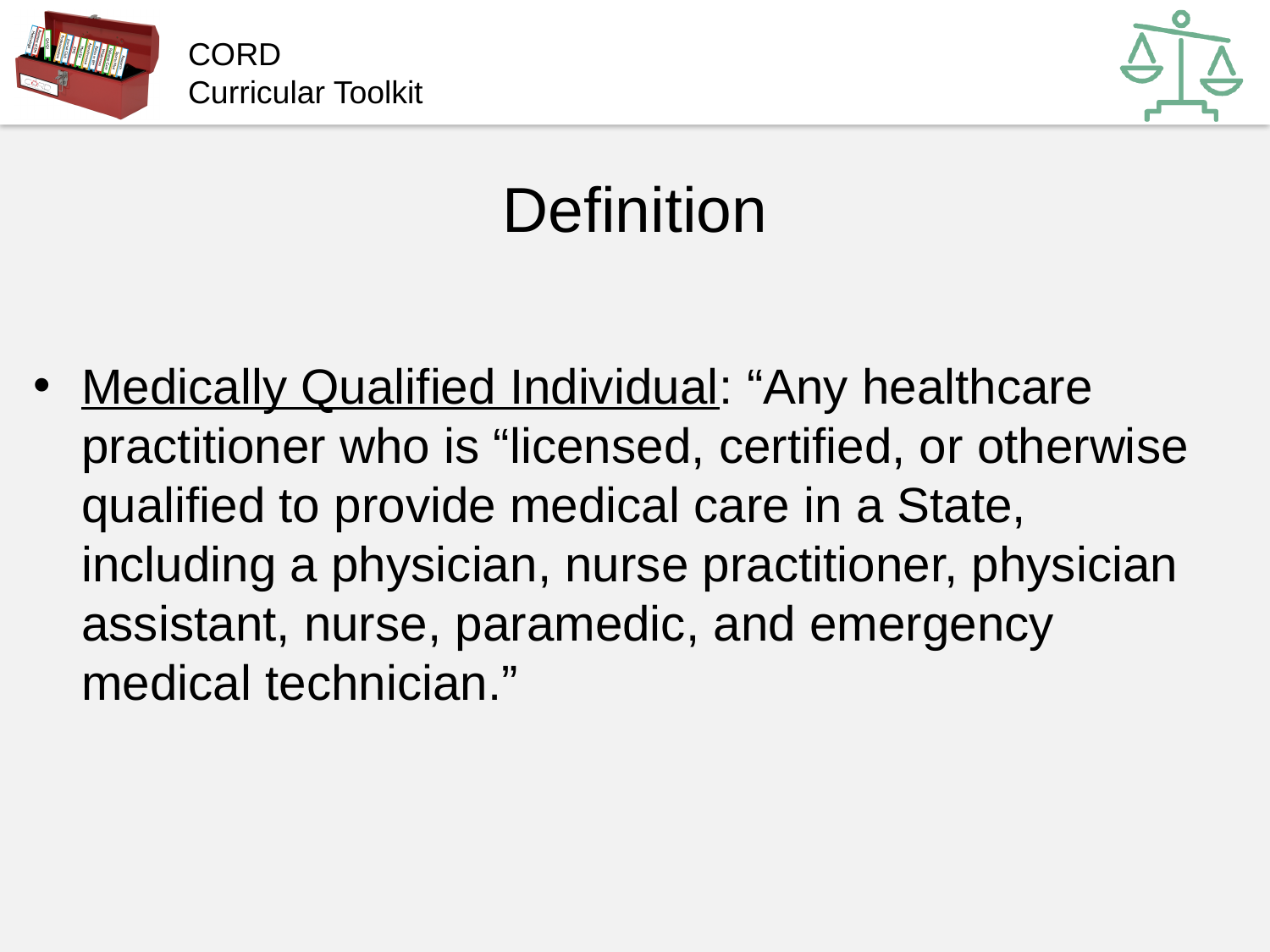

# Definition
Medically Qualified Individual: “Any healthcare practitioner who is “licensed, certified, or otherwise qualified to provide medical care in a State, including a physician, nurse practitioner, physician assistant, nurse, paramedic, and emergency medical technician.”